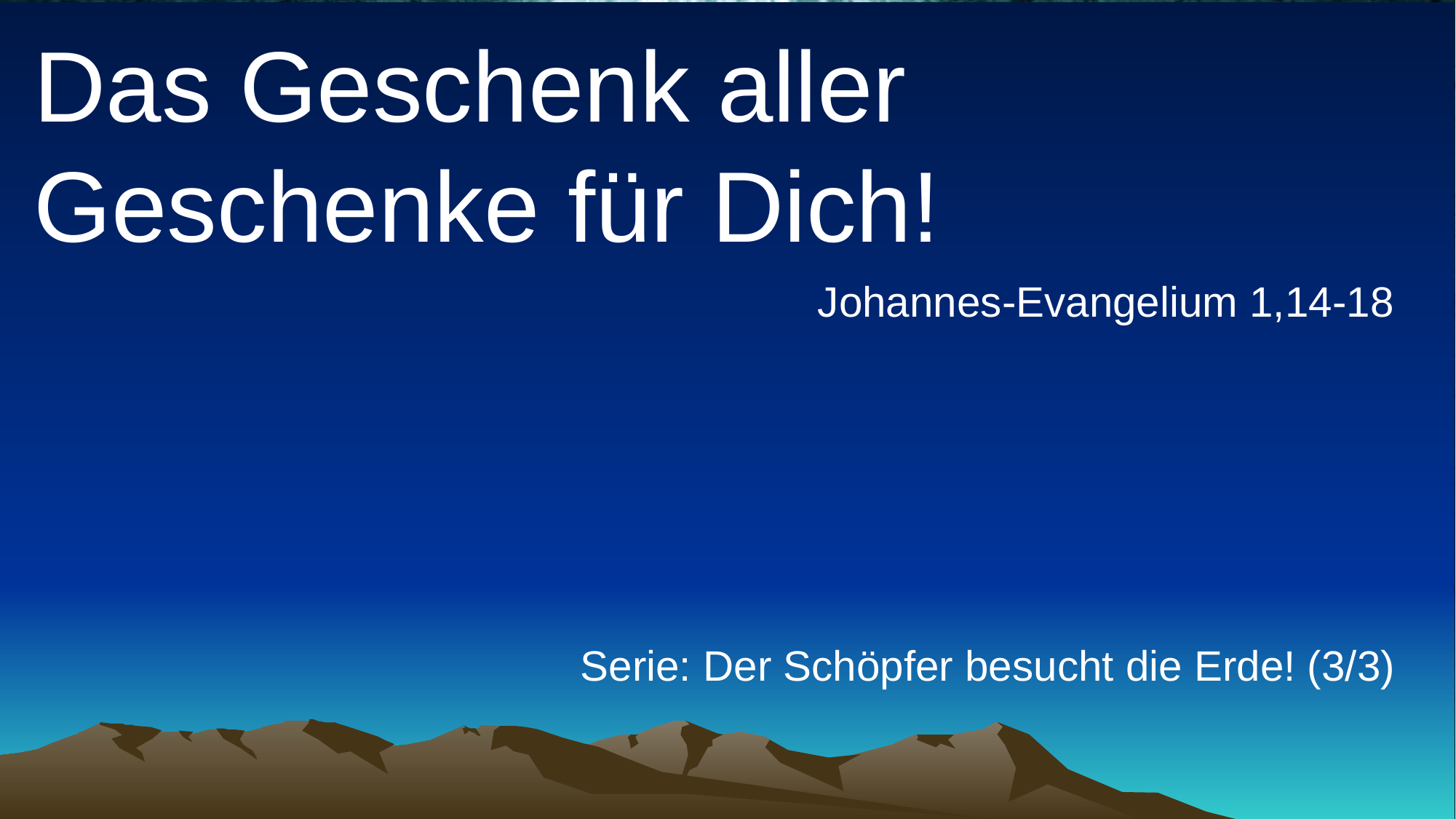

# Das Geschenk aller Geschenke für Dich!
Johannes-Evangelium 1,14-18
Serie: Der Schöpfer besucht die Erde! (3/3)